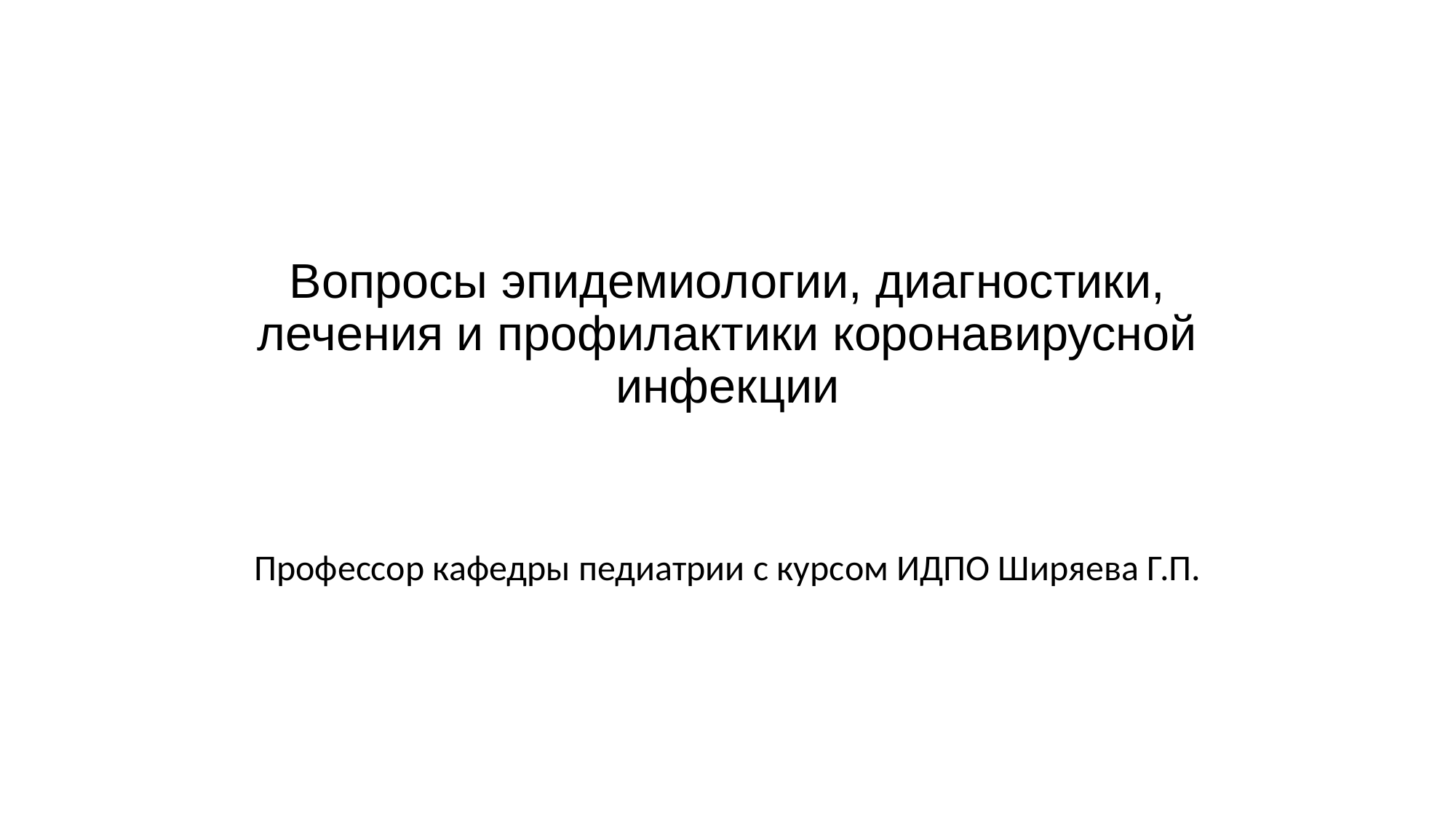

# Вопросы эпидемиологии, диагностики, лечения и профилактики коронавирусной инфекции

Профессор кафедры педиатрии с курсом ИДПО Ширяева Г.П.